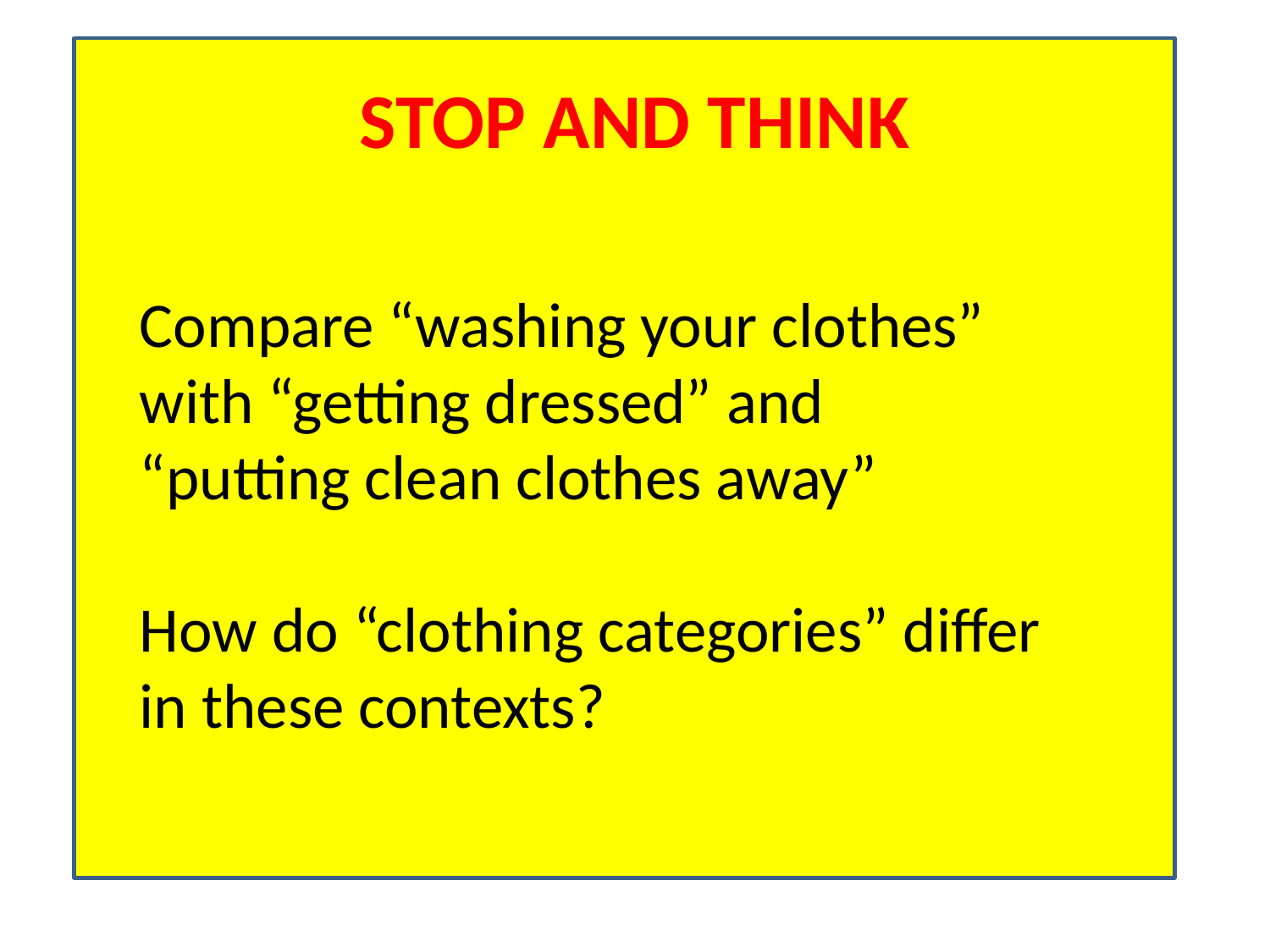

# STOP AND THINK

Compare “washing your clothes” with “getting dressed” and “putting clean clothes away”

How do “clothing categories” differ in these contexts?